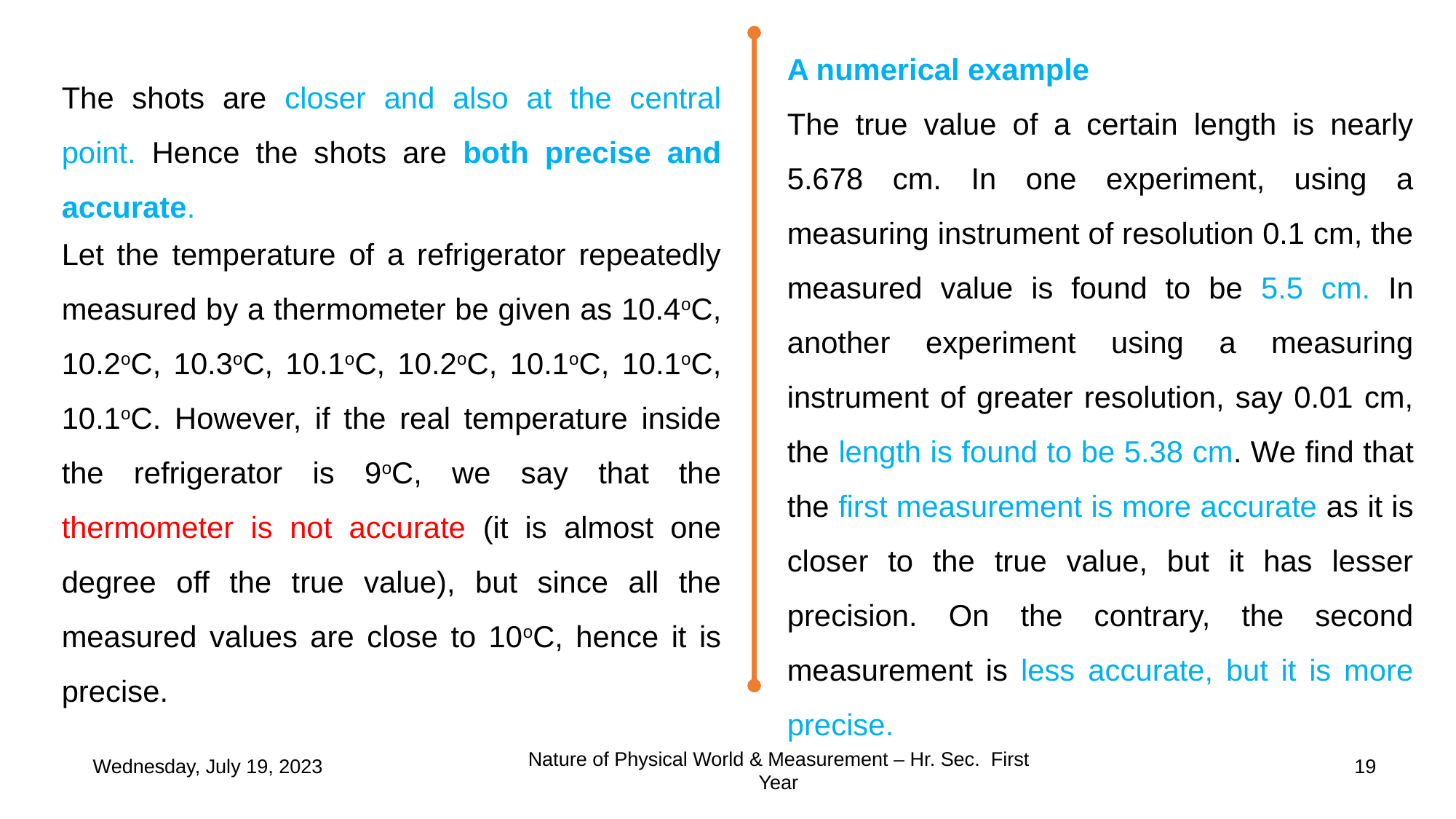

A numerical example
The true value of a certain length is nearly 5.678 cm. In one experiment, using a measuring instrument of resolution 0.1 cm, the measured value is found to be 5.5 cm. In another experiment using a measuring instrument of greater resolution, say 0.01 cm, the length is found to be 5.38 cm. We find that the first measurement is more accurate as it is closer to the true value, but it has lesser precision. On the contrary, the second measurement is less accurate, but it is more precise.
The shots are closer and also at the central point. Hence the shots are both precise and accurate.
Let the temperature of a refrigerator repeatedly measured by a thermometer be given as 10.4oC, 10.2oC, 10.3oC, 10.1oC, 10.2oC, 10.1oC, 10.1oC, 10.1oC. However, if the real temperature inside the refrigerator is 9oC, we say that the thermometer is not accurate (it is almost one degree off the true value), but since all the measured values are close to 10oC, hence it is precise.
Wednesday, July 19, 2023
19
Nature of Physical World & Measurement – Hr. Sec.  First Year
(c) Shanthimalai Trust 2023
19